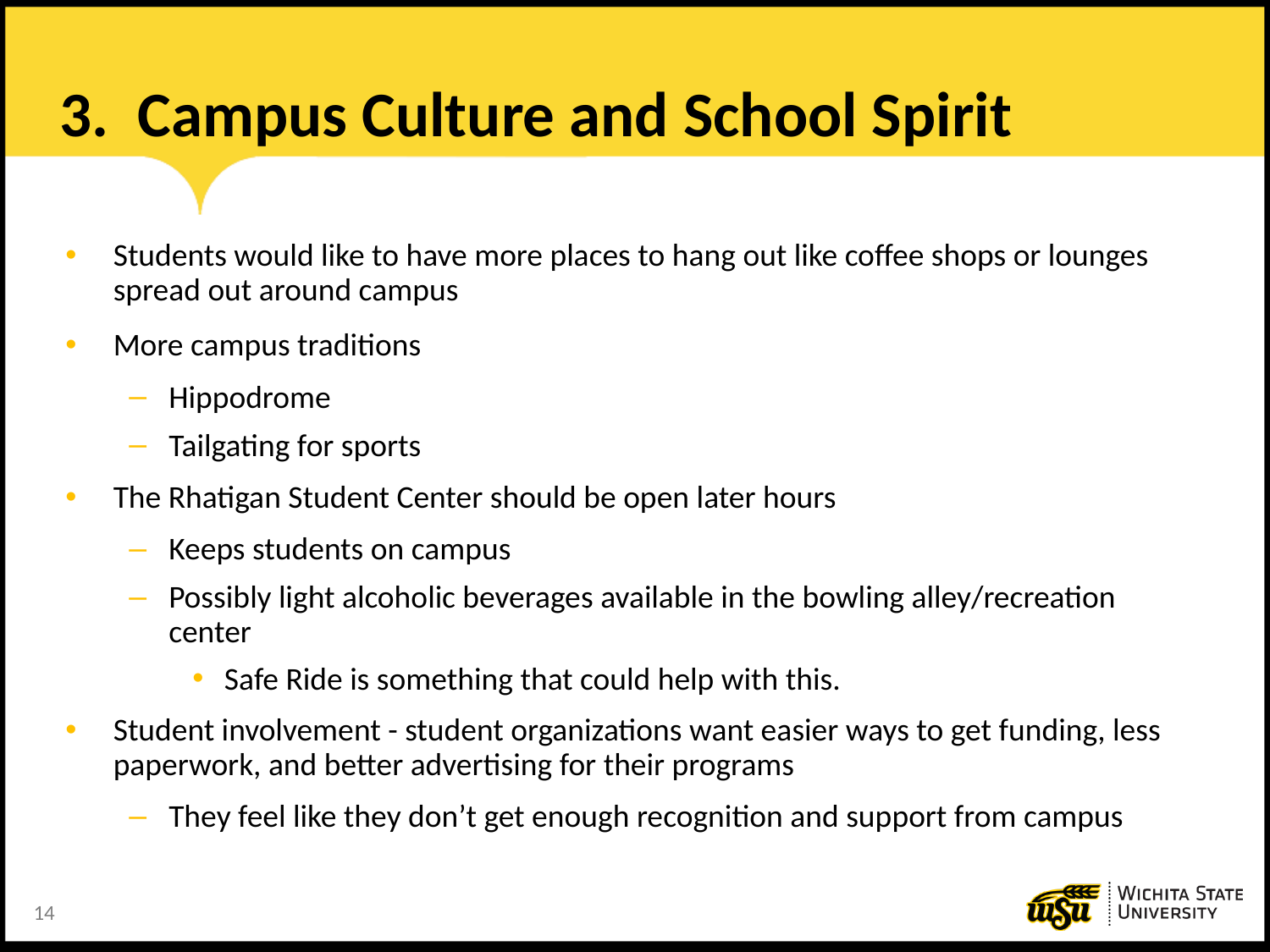

# 3.  Campus Culture and School Spirit
Students would like to have more places to hang out like coffee shops or lounges spread out around campus
More campus traditions
Hippodrome
Tailgating for sports
The Rhatigan Student Center should be open later hours
Keeps students on campus
Possibly light alcoholic beverages available in the bowling alley/recreation center
Safe Ride is something that could help with this.
Student involvement - student organizations want easier ways to get funding, less paperwork, and better advertising for their programs
They feel like they don’t get enough recognition and support from campus